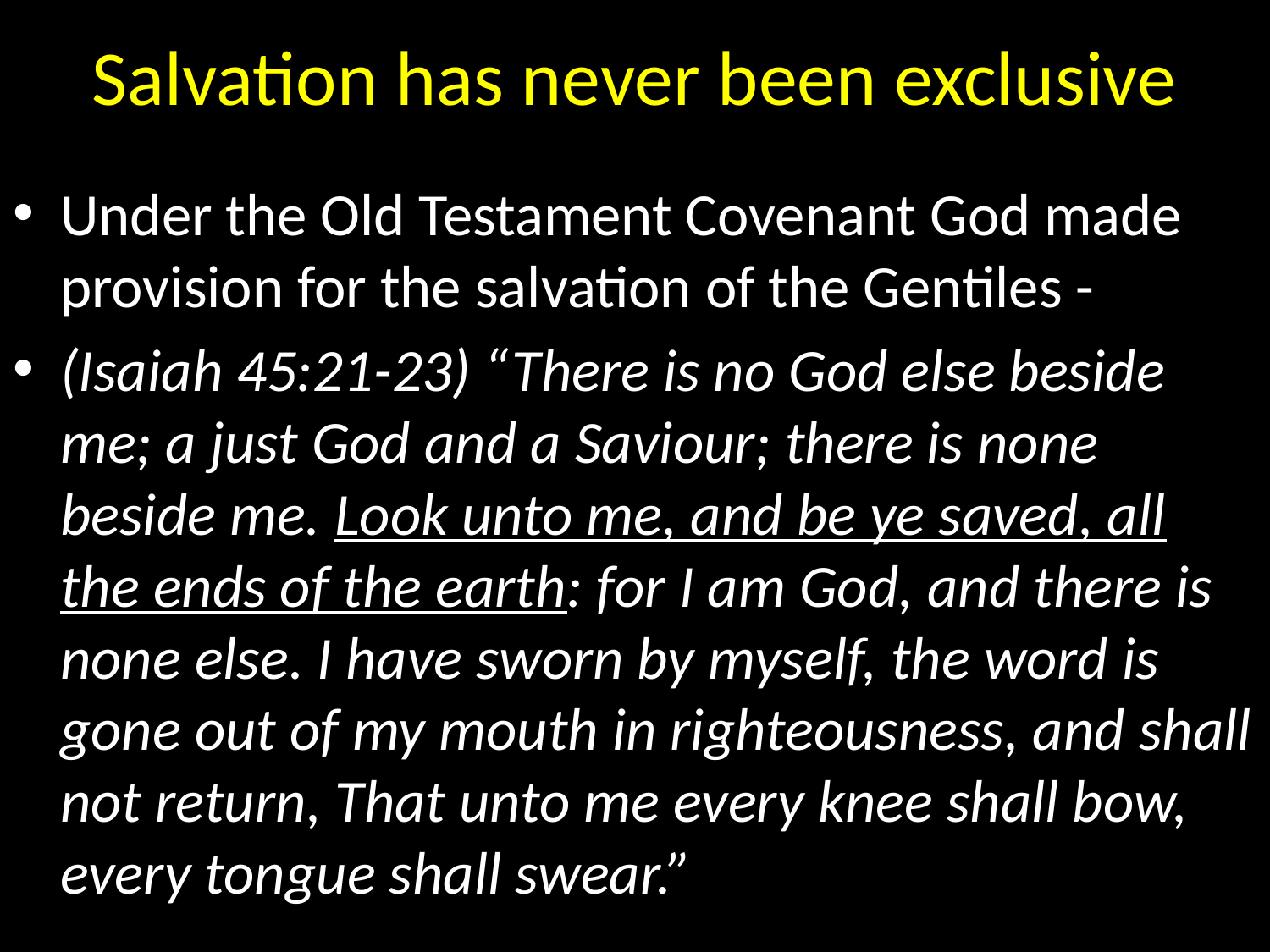

# Salvation has never been exclusive
Under the Old Testament Covenant God made provision for the salvation of the Gentiles -
(Isaiah 45:21-23) “There is no God else beside me; a just God and a Saviour; there is none beside me. Look unto me, and be ye saved, all the ends of the earth: for I am God, and there is none else. I have sworn by myself, the word is gone out of my mouth in righteousness, and shall not return, That unto me every knee shall bow, every tongue shall swear.”